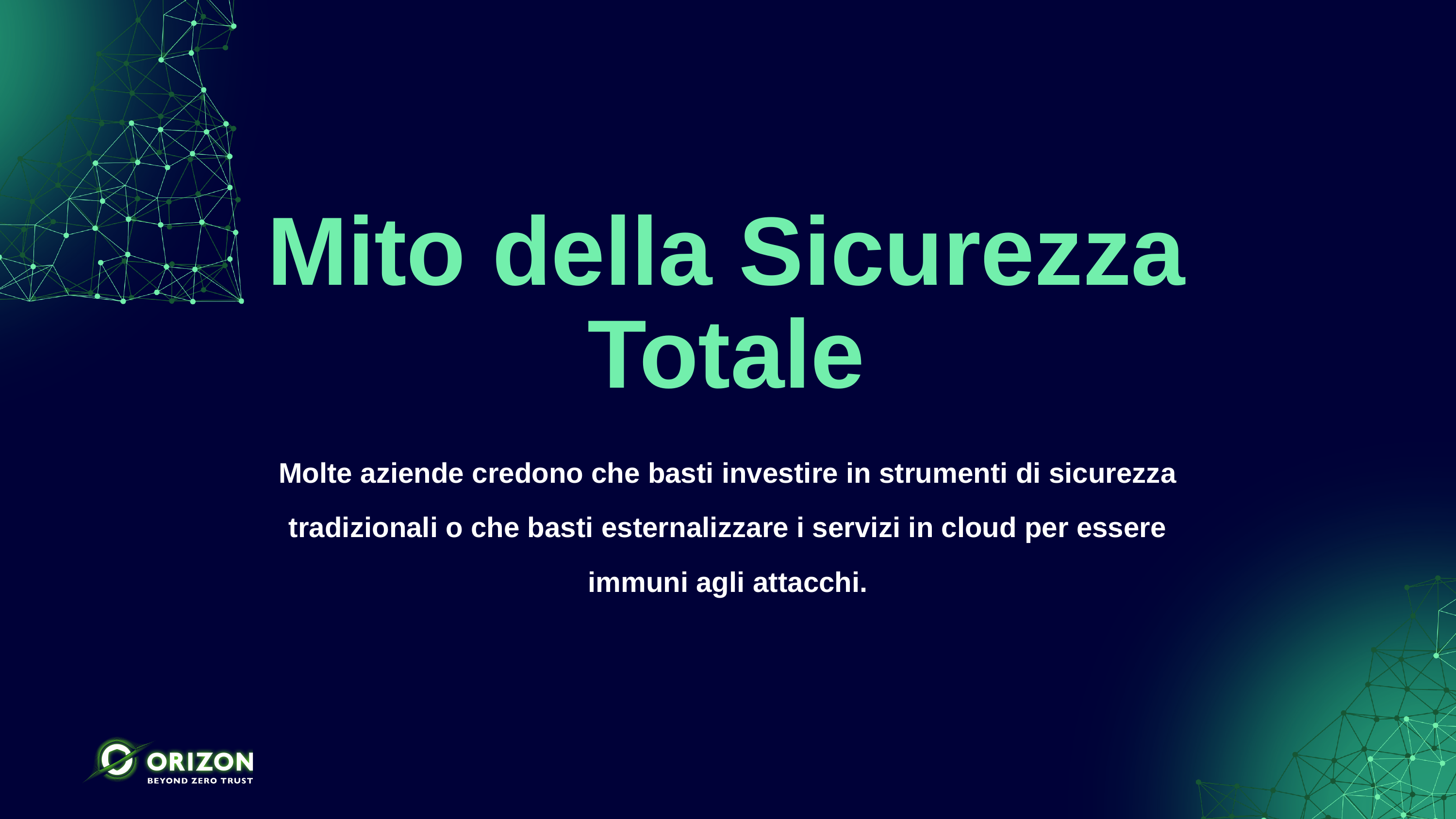

Mito della Sicurezza Totale

Molte aziende credono che basti investire in strumenti di sicurezza tradizionali o che basti esternalizzare i servizi in cloud per essere immuni agli attacchi.